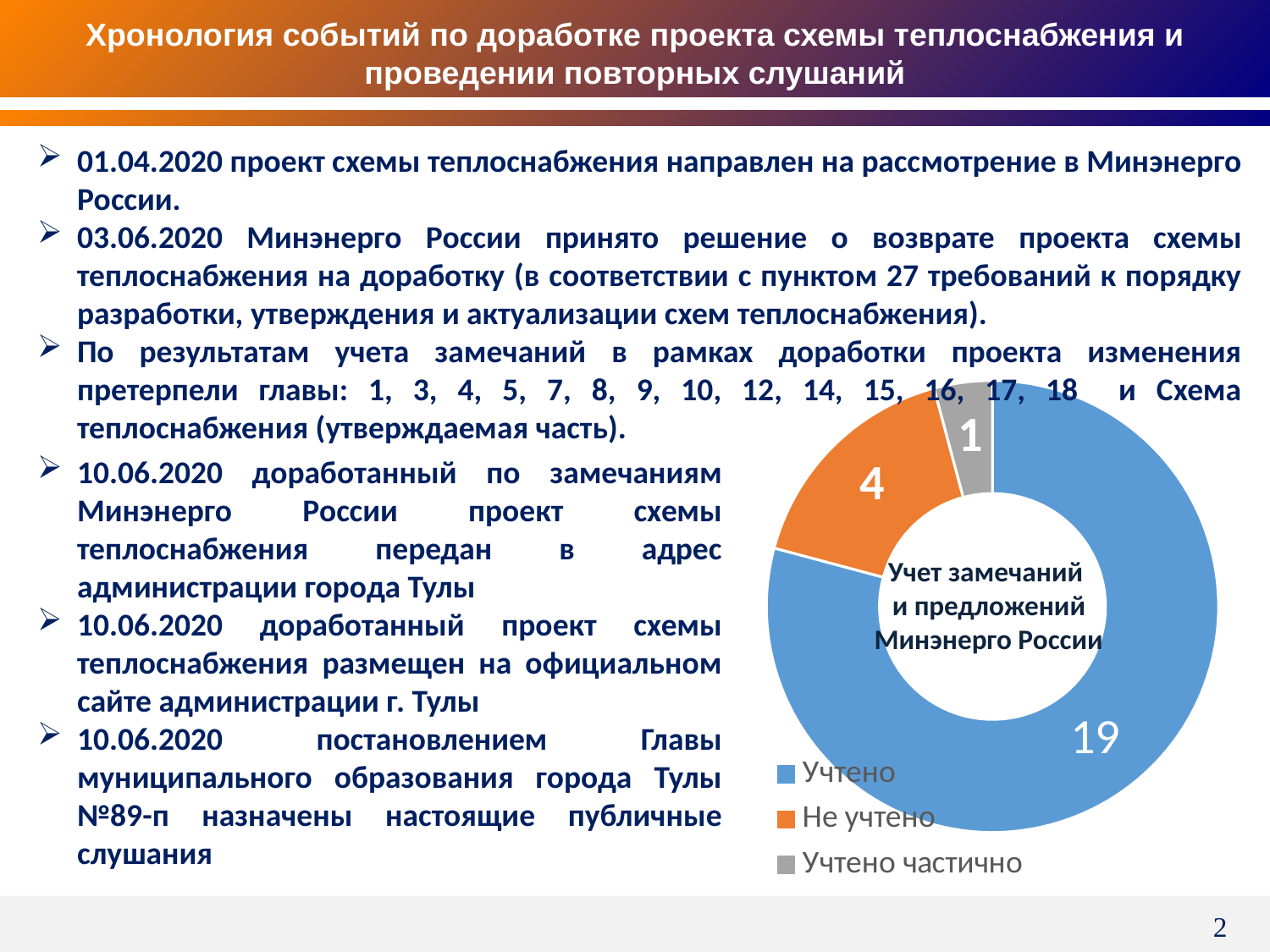

Хронология событий по доработке проекта схемы теплоснабжения и проведении повторных слушаний
01.04.2020 проект схемы теплоснабжения направлен на рассмотрение в Минэнерго России.
03.06.2020 Минэнерго России принято решение о возврате проекта схемы теплоснабжения на доработку (в соответствии с пунктом 27 требований к порядку разработки, утверждения и актуализации схем теплоснабжения).
По результатам учета замечаний в рамках доработки проекта изменения претерпели главы: 1, 3, 4, 5, 7, 8, 9, 10, 12, 14, 15, 16, 17, 18  и Схема теплоснабжения (утверждаемая часть).

### Chart

| Category | Замечания к проекту схемы теплоснабжения |
|---|---|
| Учтено | 19.0 |
| Не учтено | 4.0 |
| Учтено частично | 1.0 |
10.06.2020 доработанный по замечаниям Минэнерго России проект схемы теплоснабжения передан в адрес администрации города Тулы
10.06.2020 доработанный проект схемы теплоснабжения размещен на официальном сайте администрации г. Тулы
10.06.2020 постановлением Главы муниципального образования города Тулы №89-п назначены настоящие публичные слушания
Учет замечаний
и предложений
Минэнерго России
	2